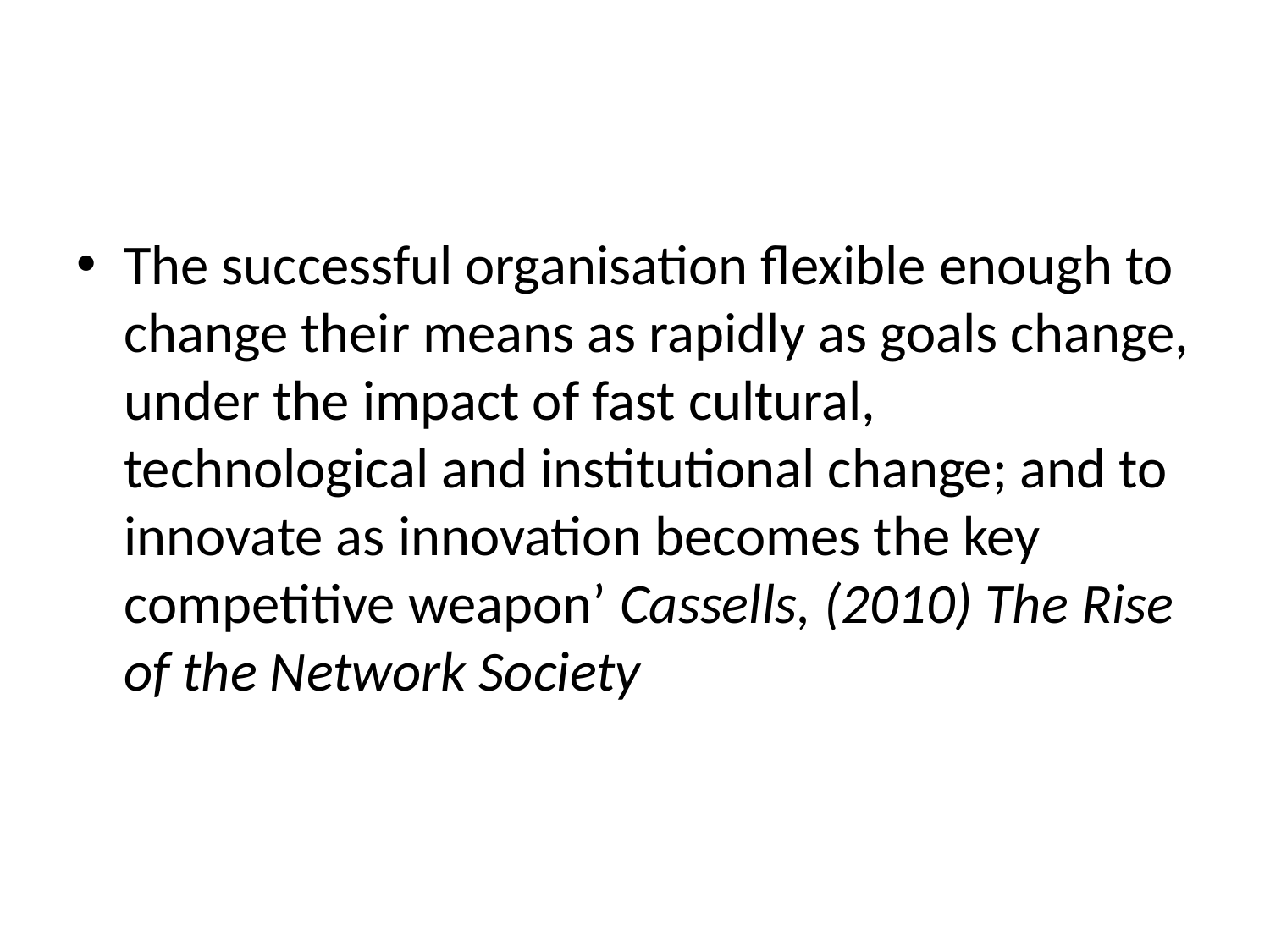

#
The successful organisation flexible enough to change their means as rapidly as goals change, under the impact of fast cultural, technological and institutional change; and to innovate as innovation becomes the key competitive weapon’ Cassells, (2010) The Rise of the Network Society